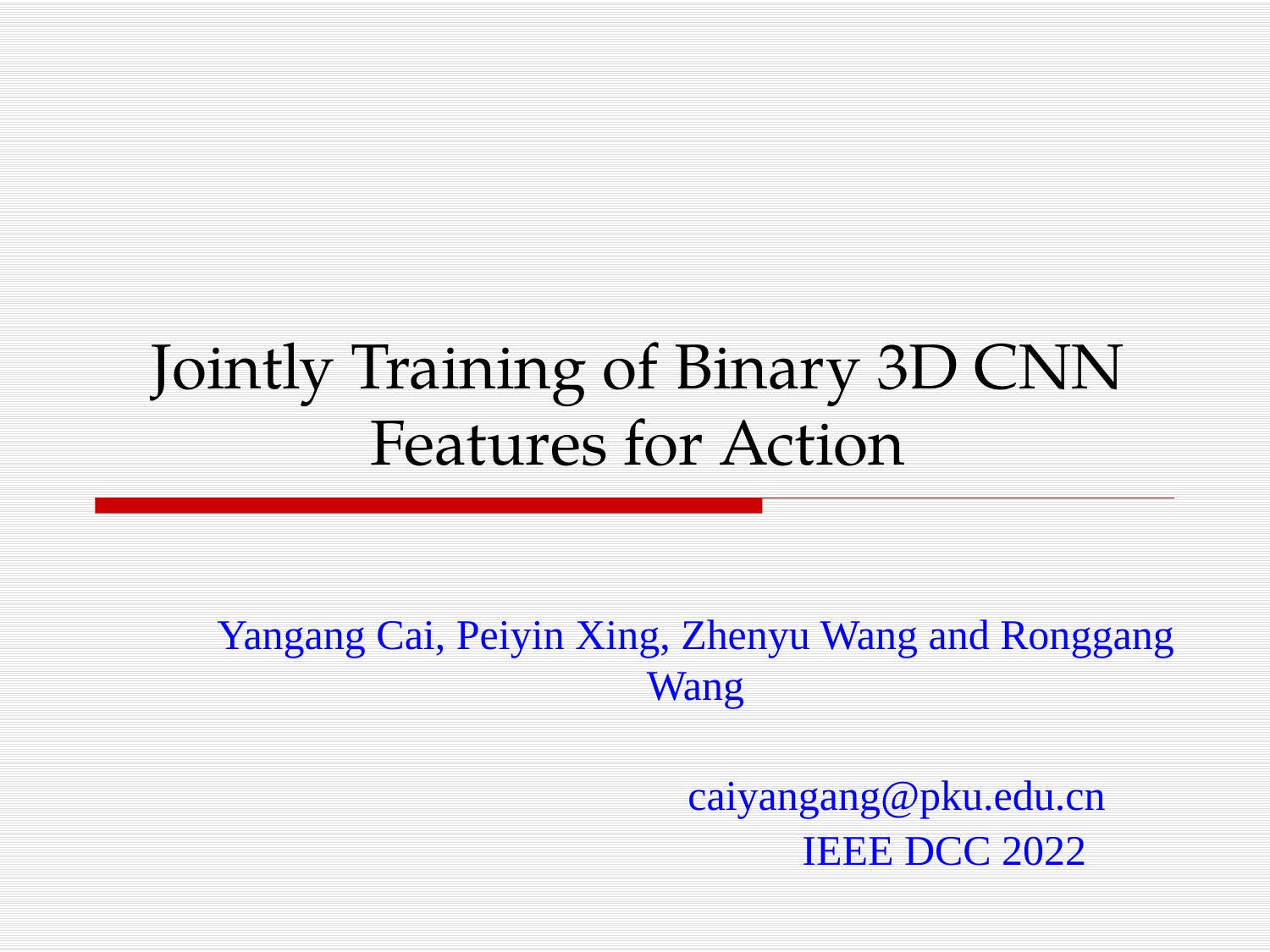

# Jointly Training of Binary 3D CNN Features for Action
Yangang Cai, Peiyin Xing, Zhenyu Wang and Ronggang Wang

                                      caiyangang@pku.edu.cn
                                               IEEE DCC 2022